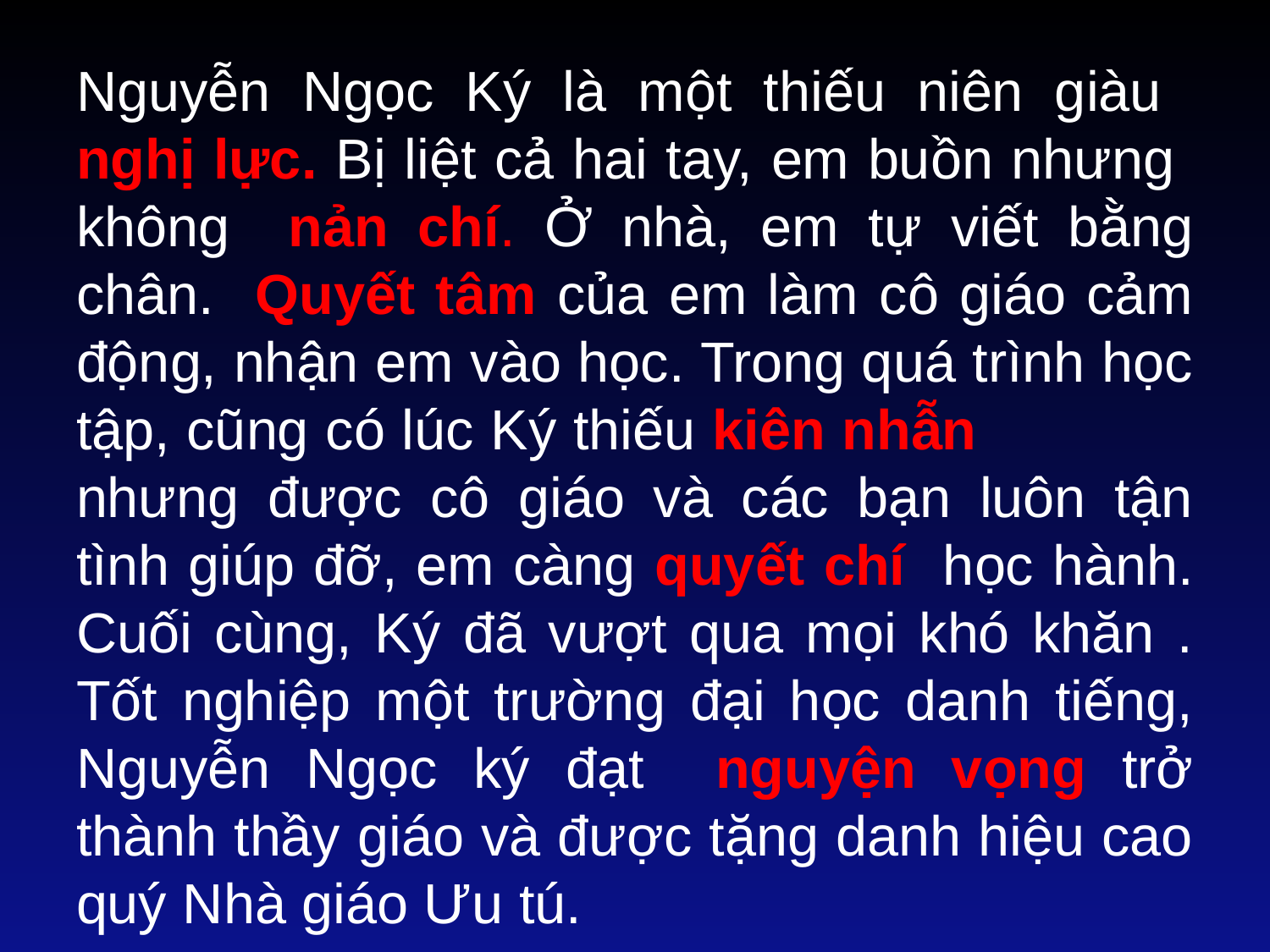

# Nguyễn Ngọc Ký là một thiếu niên giàu nghị lực. Bị liệt cả hai tay, em buồn nhưng  không  nản chí. Ở nhà, em tự viết bằng chân.  Quyết tâm của em làm cô giáo cảm động, nhận em vào học. Trong quá trình học tập, cũng có lúc Ký thiếu kiên nhẫn              nhưng được cô giáo và các bạn luôn tận tình giúp đỡ, em càng quyết chí  học hành. Cuối cùng, Ký đã vượt qua mọi khó khăn . Tốt nghiệp một trường đại học danh tiếng, Nguyễn Ngọc ký đạt  nguyện vọng trở thành thầy giáo và được tặng danh hiệu cao quý Nhà giáo Ưu tú.